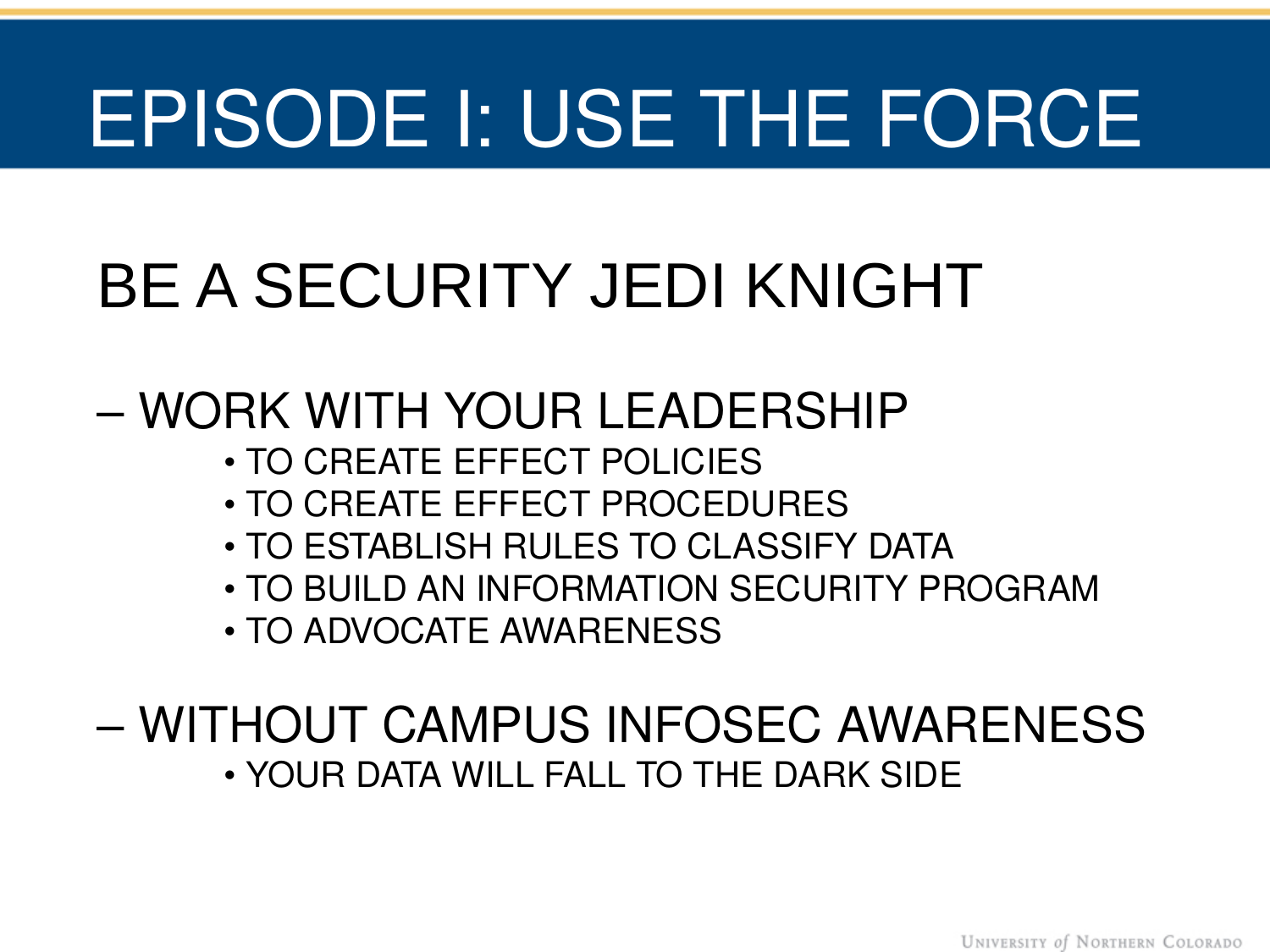

EPISODE I: USE THE FORCE
BE A SECURITY JEDI KNIGHT

– WORK WITH YOUR LEADERSHIP
	• TO CREATE EFFECT POLICIES
	• TO CREATE EFFECT PROCEDURES
	• TO ESTABLISH RULES TO CLASSIFY DATA
	• TO BUILD AN INFORMATION SECURITY PROGRAM
	• TO ADVOCATE AWARENESS

– WITHOUT CAMPUS INFOSEC AWARENESS
	• YOUR DATA WILL FALL TO THE DARK SIDE